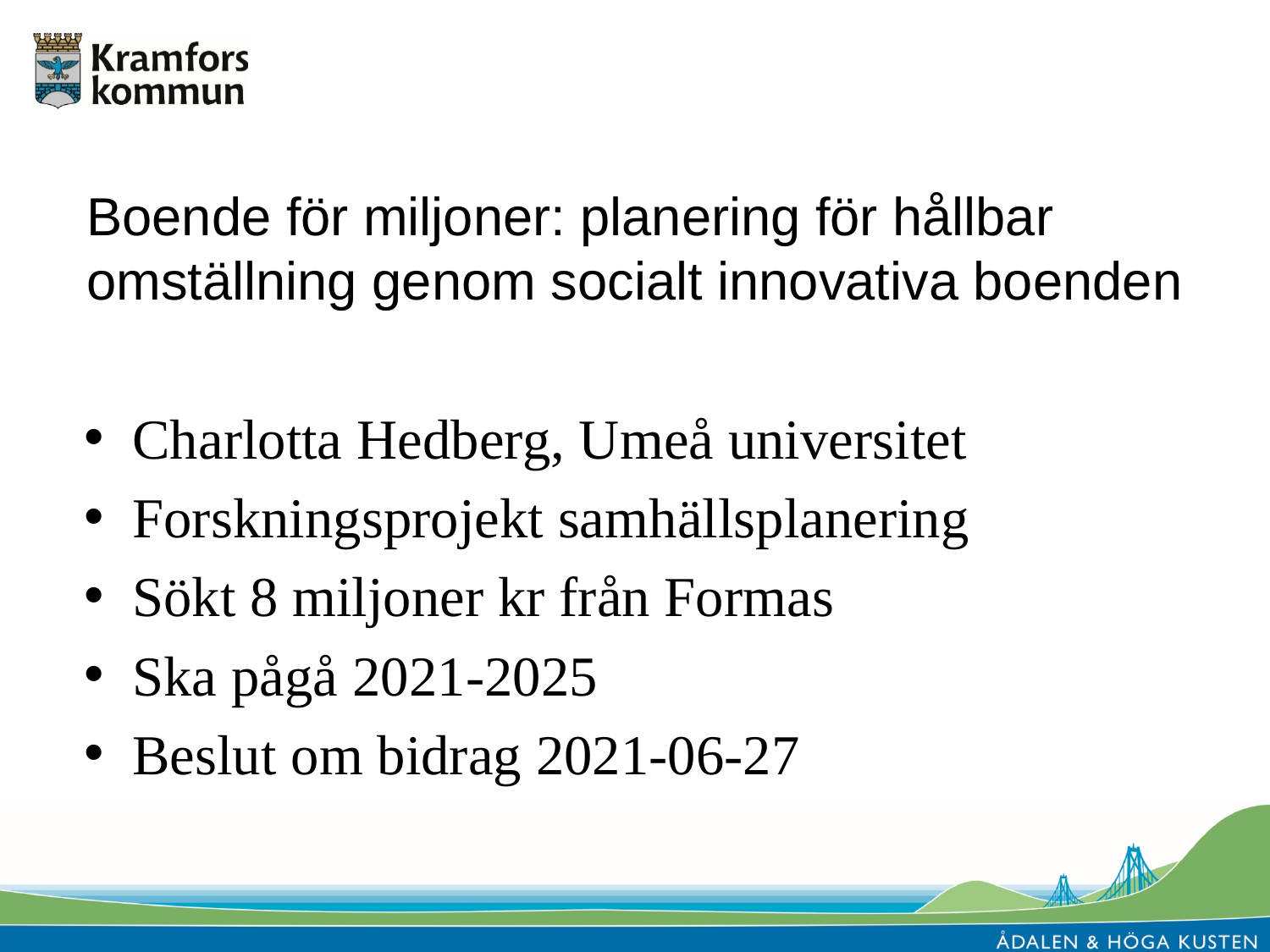

# Boende för miljoner: planering för hållbar omställning genom socialt innovativa boenden
Charlotta Hedberg, Umeå universitet
Forskningsprojekt samhällsplanering
Sökt 8 miljoner kr från Formas
Ska pågå 2021-2025
Beslut om bidrag 2021-06-27